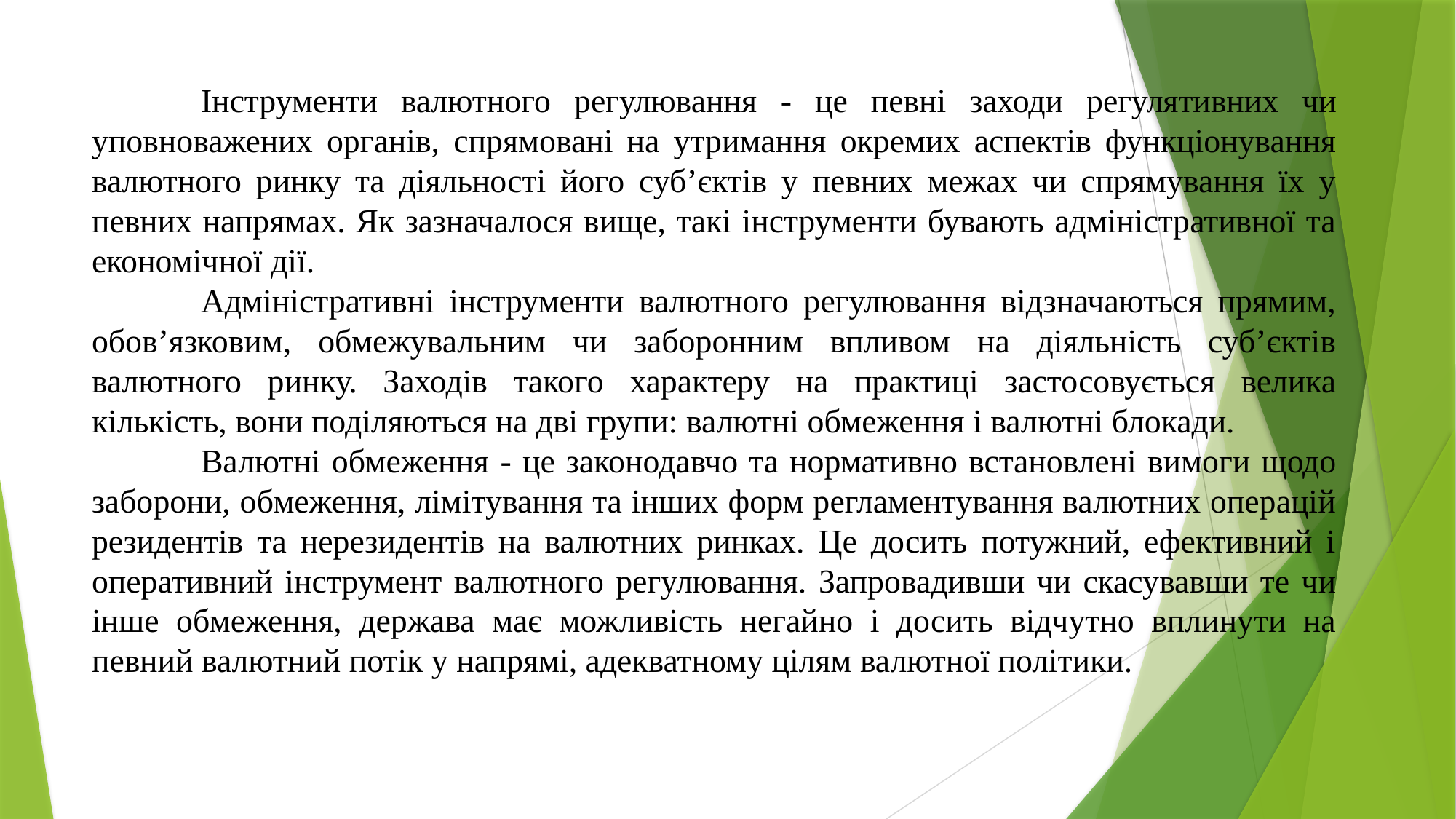

Інструменти валютного регулювання - це певні заходи регулятивних чи уповноважених органів, спрямовані на утримання окремих аспектів функціонування валютного ринку та діяльності його суб’єктів у певних межах чи спрямування їх у певних напрямах. Як зазначалося вище, такі інструменти бувають адміністративної та економічної дії.
	Адміністративні інструменти валютного регулювання відзначаються прямим, обов’язковим, обмежувальним чи заборонним впливом на діяльність суб’єктів валютного ринку. Заходів такого характеру на практиці застосовується велика кількість, вони поділяються на дві групи: валютні обмеження і валютні блокади.
	Валютні обмеження - це законодавчо та нормативно встановлені вимоги щодо заборони, обмеження, лімітування та інших форм регламентування валютних операцій резидентів та нерезидентів на валютних ринках. Це досить потужний, ефективний і оперативний інструмент валютного регулювання. Запровадивши чи скасувавши те чи інше обмеження, держава має можливість негайно і досить відчутно вплинути на певний валютний потік у напрямі, адекватному цілям валютної політики.